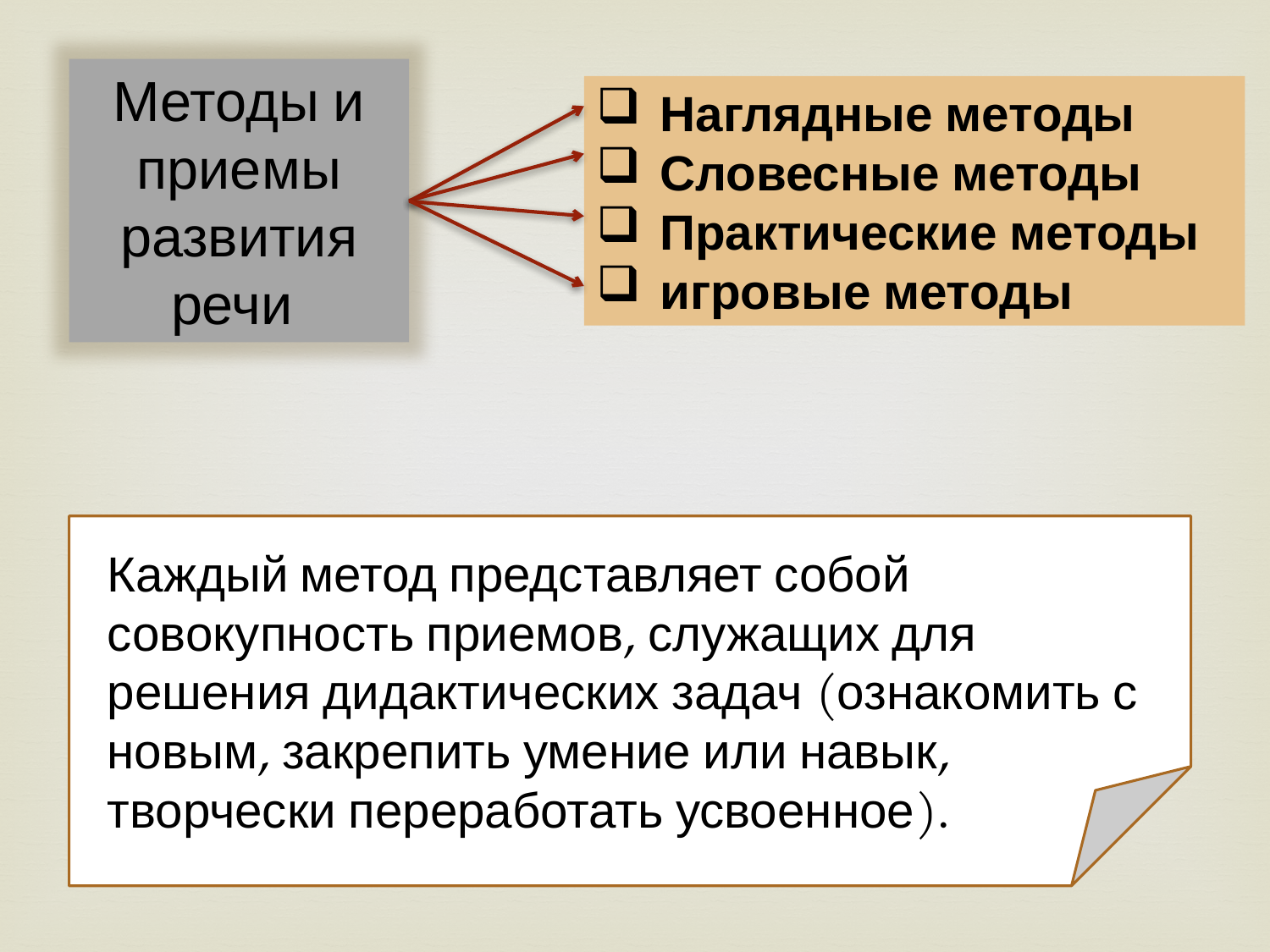

Методы и приемы развития речи
Наглядные методы
Словесные методы
Практические методы
игровые методы

Каждый метод представляет собой совокупность приемов, служащих для решения дидактических задач (ознакомить с новым, закрепить умение или навык, творчески переработать усвоенное).